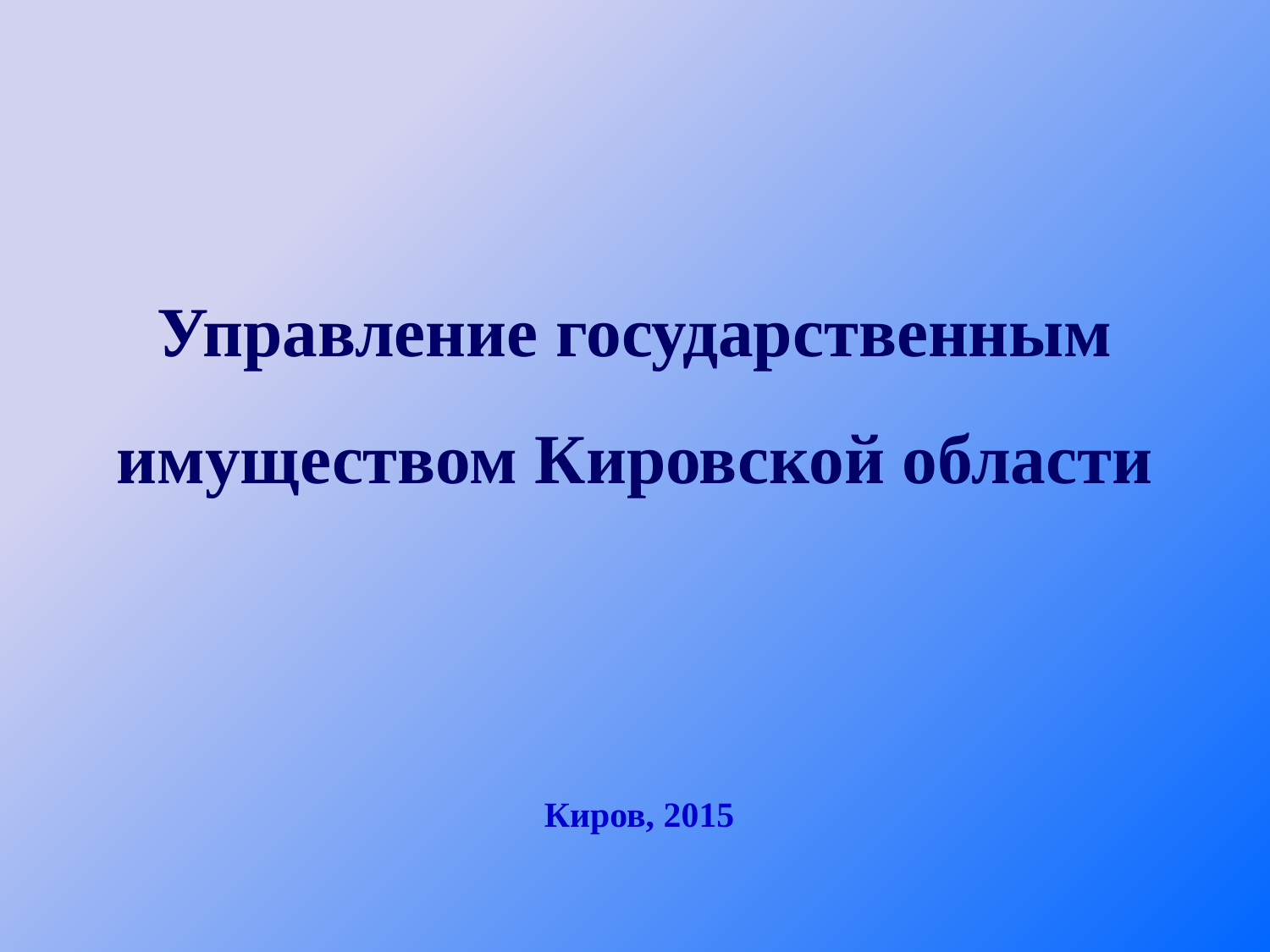

# Управление государственным имуществом Кировской области
Киров, 2015